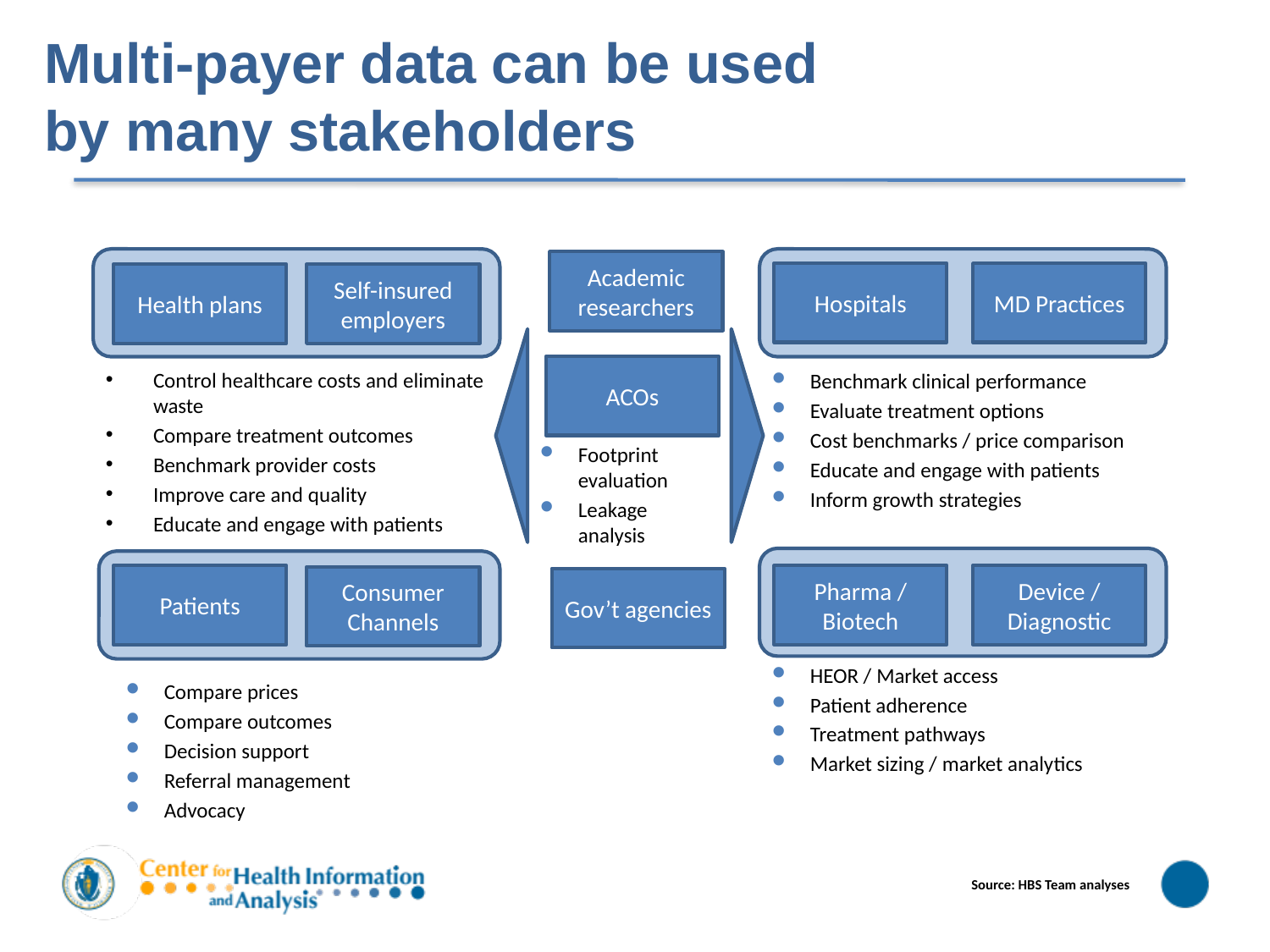

# Multi-payer data can be used by many stakeholders

Academic researchers
Hospitals
MD Practices
Health plans
Self-insured employers
ACOs
Control healthcare costs and eliminate waste
Compare treatment outcomes
Benchmark provider costs
Improve care and quality
Educate and engage with patients

Benchmark clinical performance
Evaluate treatment options
Cost benchmarks / price comparison
Educate and engage with patients
Inform growth strategies

Footprint evaluation
Leakage analysis

Patients
Pharma / Biotech
Device / Diagnostic
Consumer Channels
Gov’t agencies

HEOR / Market access
Patient adherence
Treatment pathways
Market sizing / market analytics
Compare prices
Compare outcomes
Decision support
Referral management
Advocacy
Source: HBS Team analyses